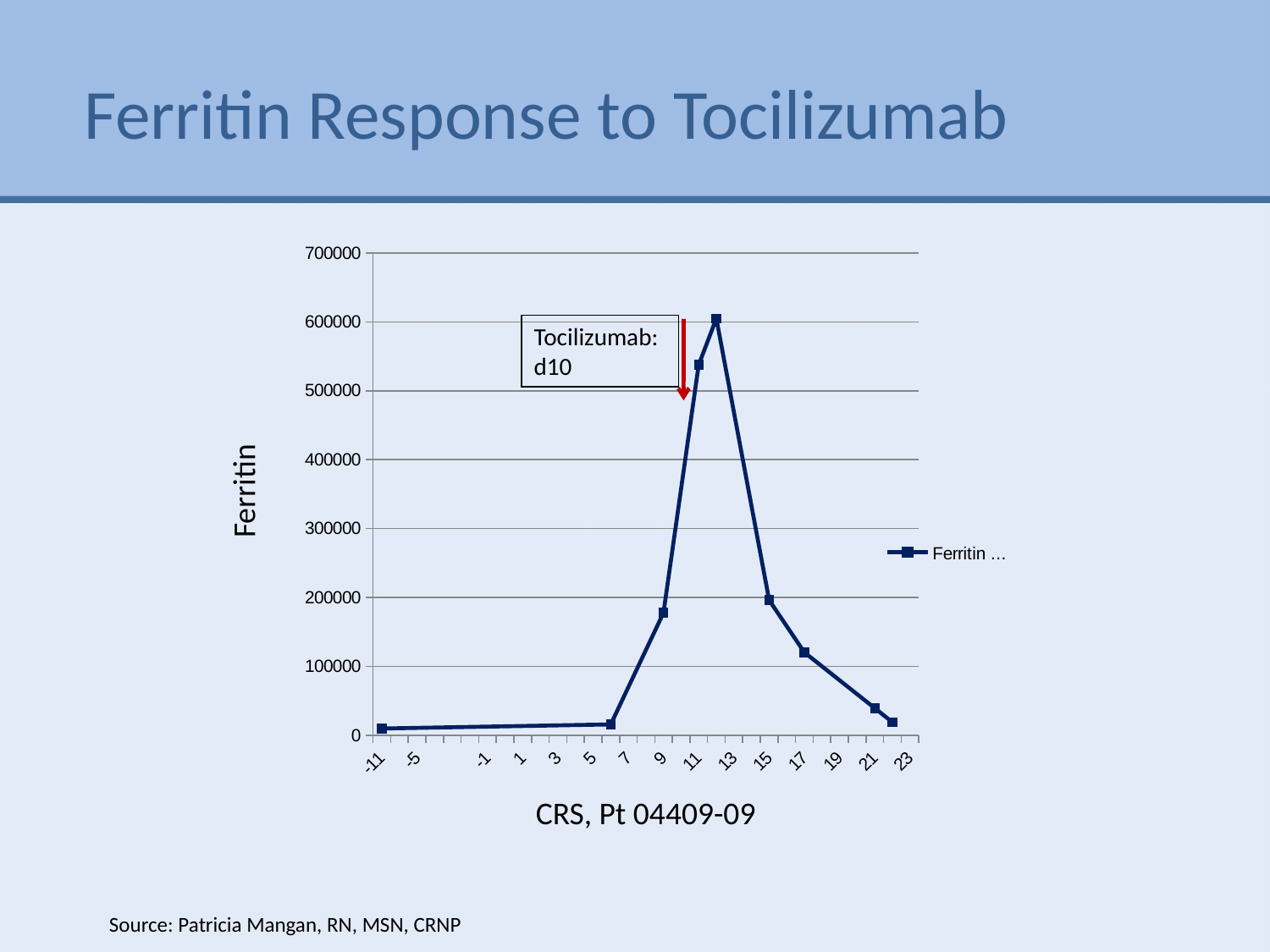

# Ferritin Response to Tocilizumab

### Chart

| Category |  |
|---|---|
| -11 | 9968.0 |
|  | None |
| -5 | None |
| -4 | None |
|  | None |
|  | None |
| -1 | None |
| 0 | None |
| 1 | None |
| 2 | None |
| 3 | None |
| 4 | None |
| 5 | None |
| 6 | 15914.0 |
| 7 | None |
| 8 | None |
| 9 | 177860.0 |
| 10 | None |
| 11 | 537634.0 |
| 12 | 604944.0 |
| 13 | None |
| 14 | None |
| 15 | 196191.0 |
| 16 | None |
| 17 | 120430.0 |
| 18 | None |
| 19 | None |
| 20 | None |
| 21 | 39463.0 |
| 22 | 19119.0 |
| 23 | None |
Tocilizumab: d10
Ferritin
CRS, Pt 04409-09
Source: Patricia Mangan, RN, MSN, CRNP